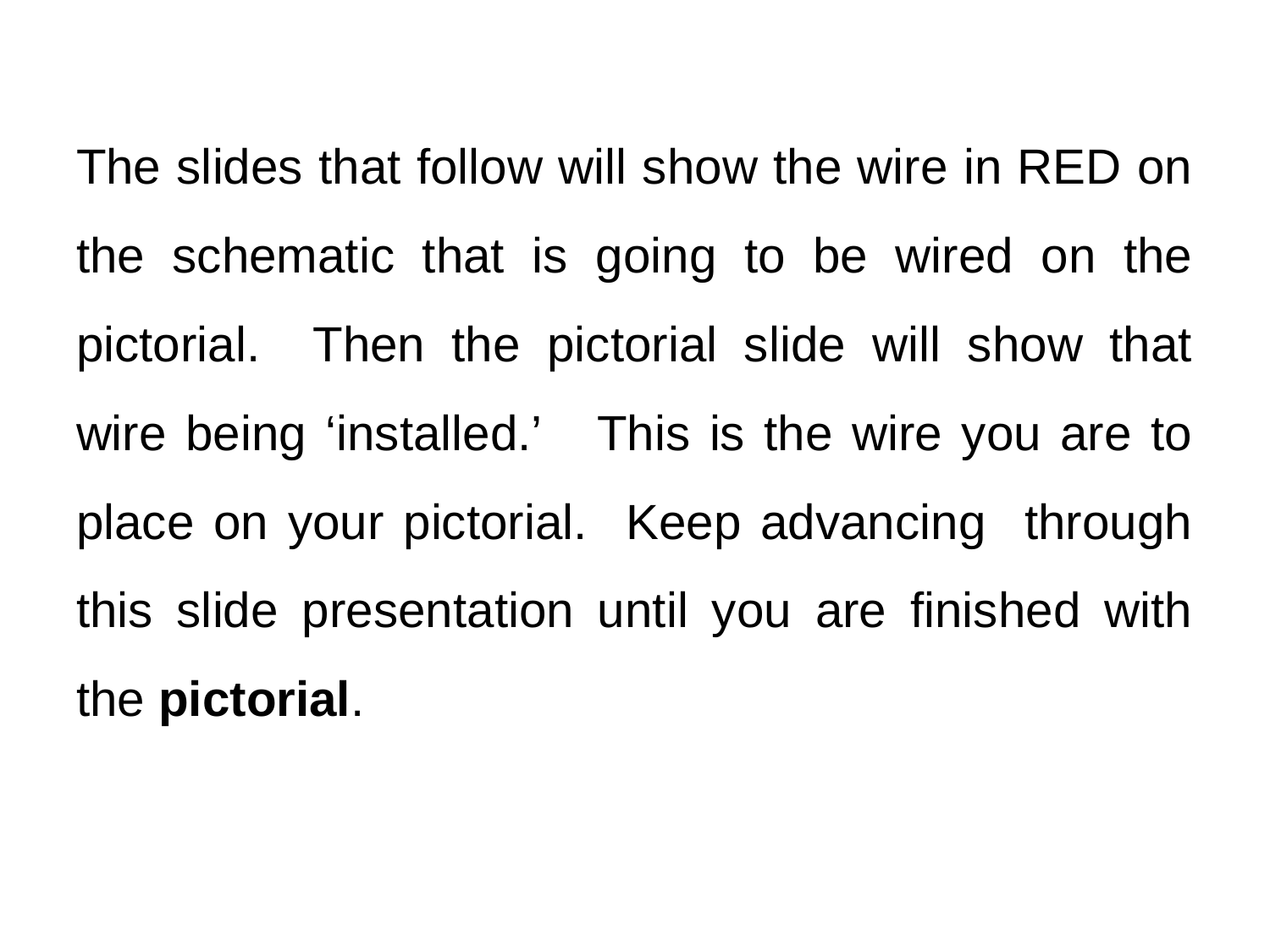

# The slides that follow will show the wire in RED on the schematic that is going to be wired on the pictorial.  Then the pictorial slide will show that wire being ‘installed.’   This is the wire you are to place on your pictorial.  Keep advancing  through this slide presentation until you are finished with the pictorial.